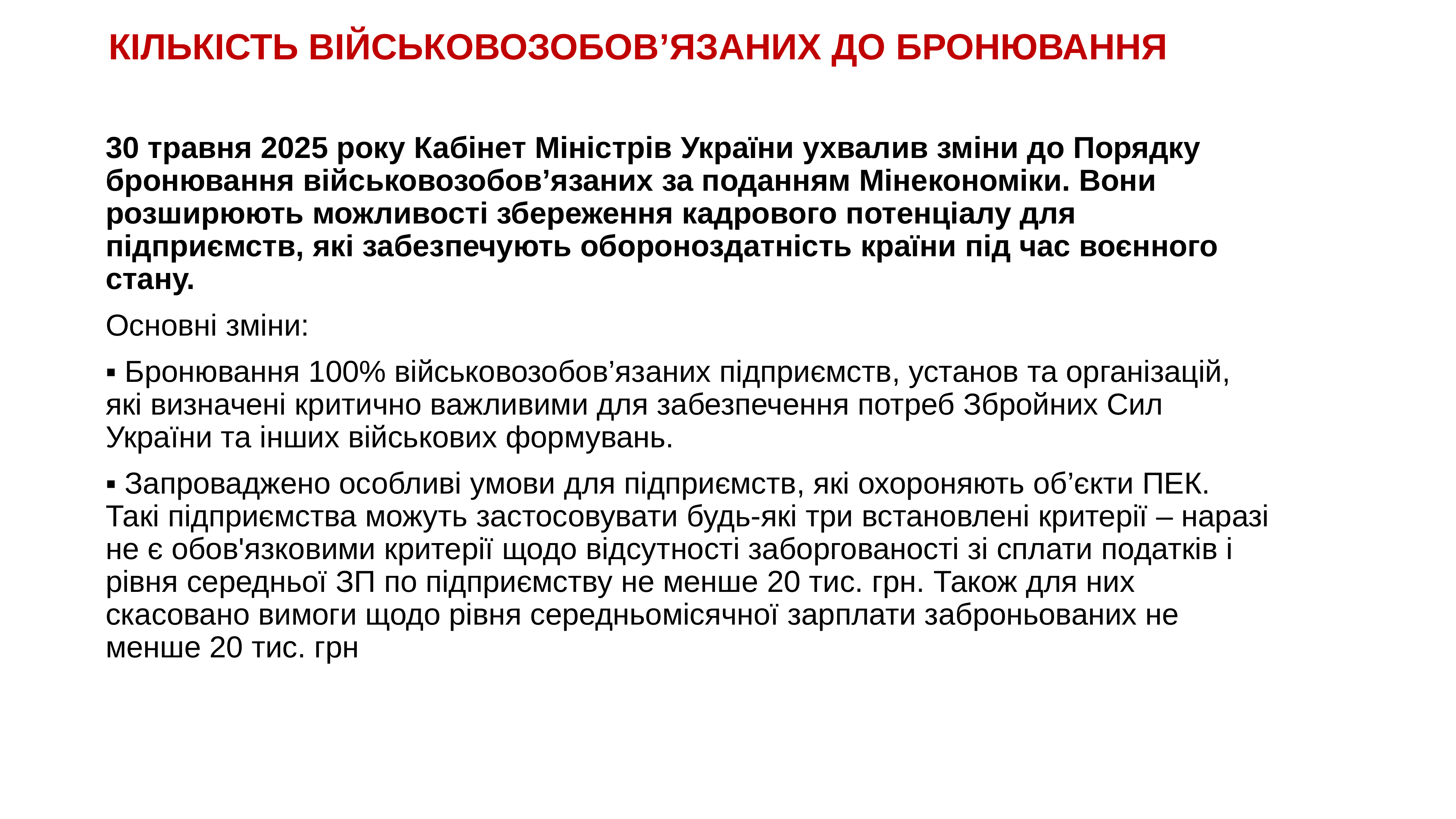

# КІЛЬКІСТЬ ВІЙСЬКОВОЗОБОВ’ЯЗАНИХ ДО БРОНЮВАННЯ
30 травня 2025 року Кабінет Міністрів України ухвалив зміни до Порядку бронювання військовозобов’язаних за поданням Мінекономіки. Вони розширюють можливості збереження кадрового потенціалу для підприємств, які забезпечують обороноздатність країни під час воєнного стану.
Основні зміни:
▪️ Бронювання 100% військовозобов’язаних підприємств, установ та організацій, які визначені критично важливими для забезпечення потреб Збройних Сил України та інших військових формувань.
▪️ Запроваджено особливі умови для підприємств, які охороняють об’єкти ПЕК. Такі підприємства можуть застосовувати будь-які три встановлені критерії – наразі не є обов'язковими критерії щодо відсутності заборгованості зі сплати податків і рівня середньої ЗП по підприємству не менше 20 тис. грн. Також для них скасовано вимоги щодо рівня середньомісячної зарплати заброньованих не менше 20 тис. грн

KAZNACHEI
100